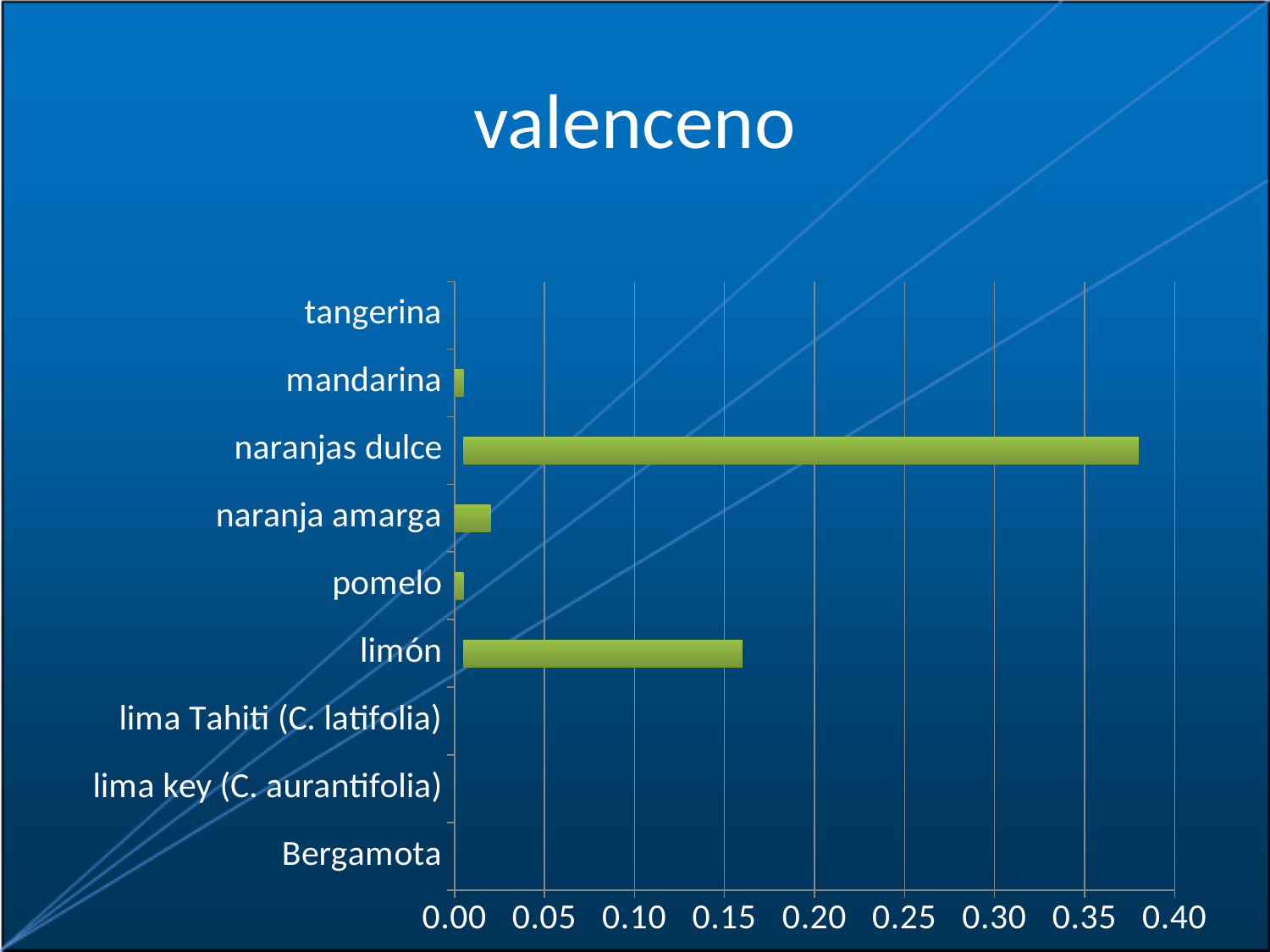

# valenceno

### Chart

| Category |  |  |
|---|---|---|
| Bergamota | None | 0.0 |
| lima key (C. aurantifolia) | None | 0.0 |
| lima Tahiti (C. latifolia) | None | 0.0 |
| limón | 0.005000000000000011 | 0.15500000000000044 |
| pomelo | 0.0 | 0.005000000000000011 |
| naranja amarga | 0.0 | 0.02000000000000001 |
| naranjas dulce | 0.005000000000000011 | 0.3750000000000013 |
| mandarina | 0.0 | 0.005000000000000011 |
| tangerina | None | 0.0 |